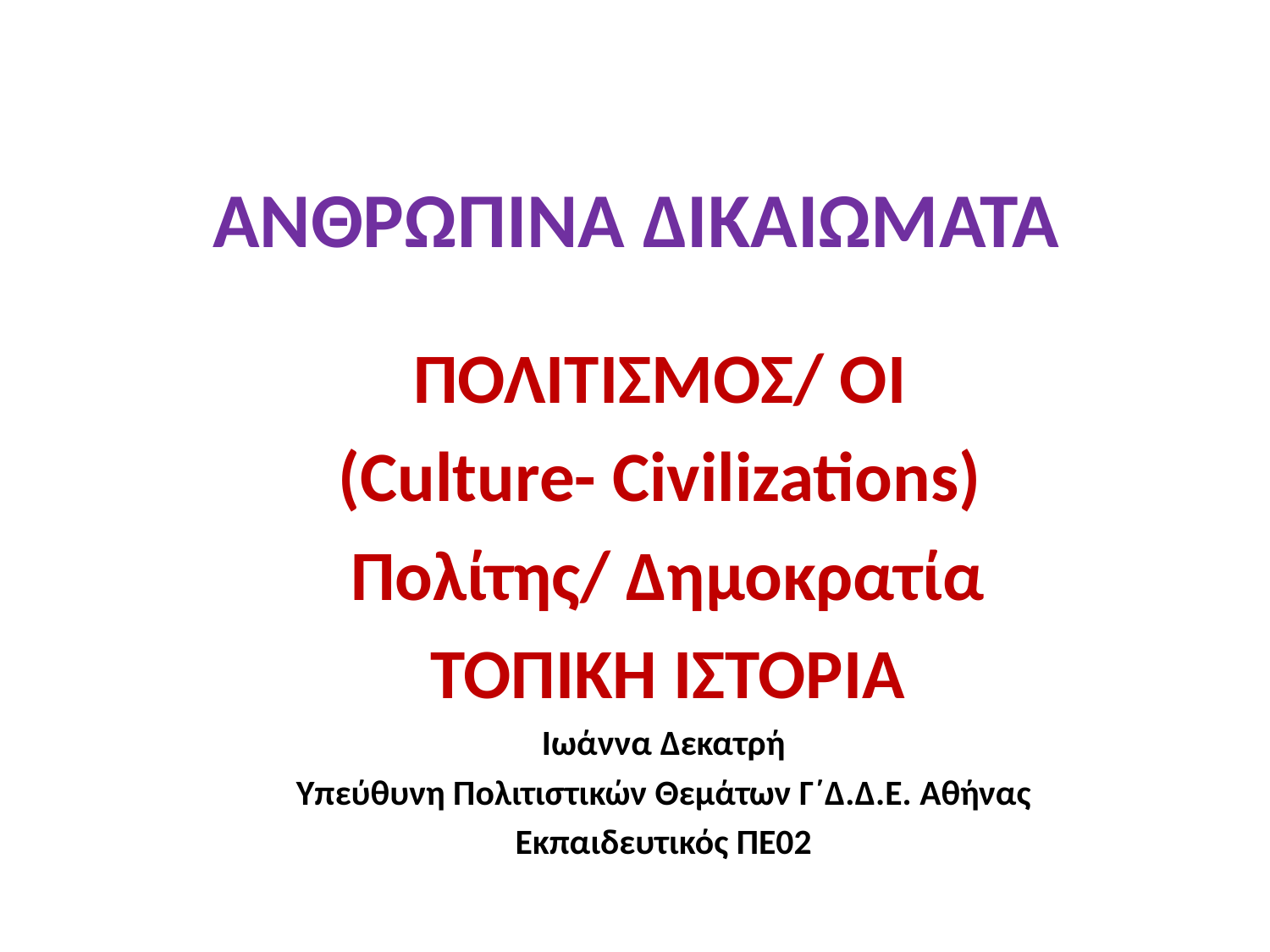

# ΑΝΘΡΩΠΙΝΑ ΔΙΚΑΙΩΜΑΤΑ
ΠΟΛΙΤΙΣΜΟΣ/ OI
(Culture- Civilizations)
Πολίτης/ Δημοκρατία
 ΤΟΠΙΚΗ ΙΣΤΟΡΙΑ
Ιωάννα Δεκατρή
Υπεύθυνη Πολιτιστικών Θεμάτων Γ΄Δ.Δ.Ε. Αθήνας
Εκπαιδευτικός ΠΕ02